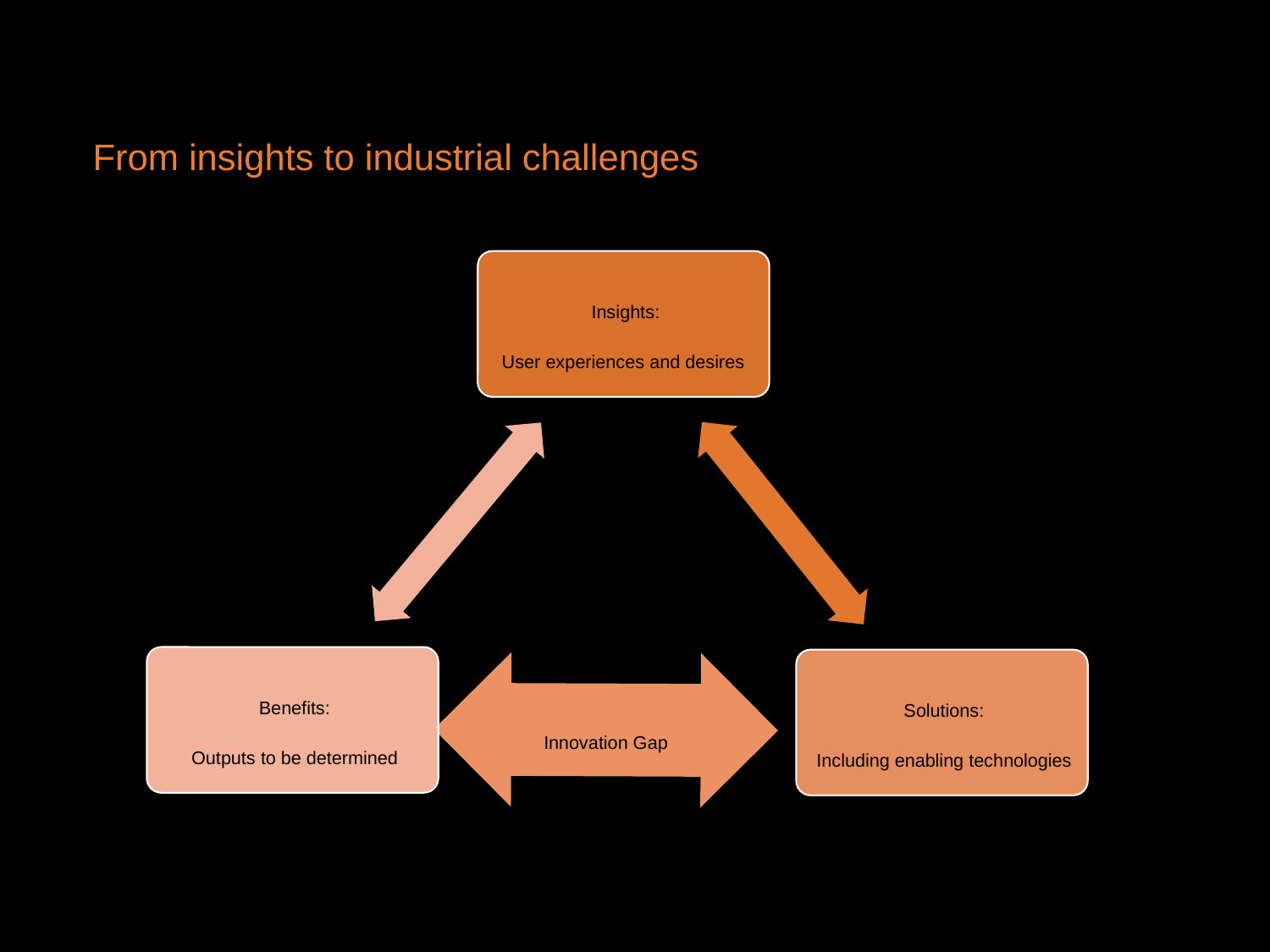

From insights to industrial challenges
2017: From user insights to challenge led solutions
Insights:
User experiences and desires

Solutions:
Including enabling technologies
Innovation Gap
Benefits:
Outputs to be determined